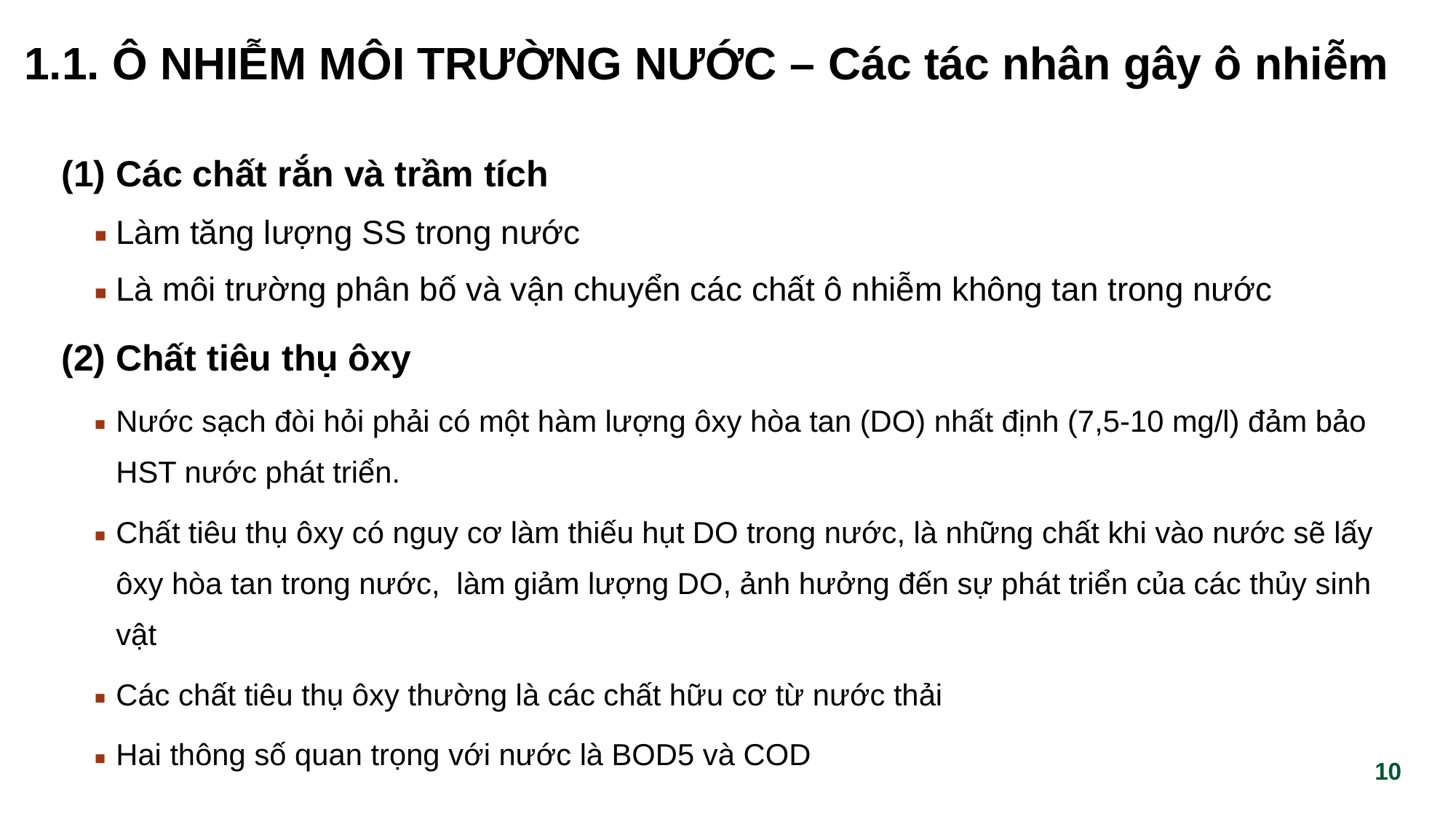

# 1.1. Ô NHIỄM MÔI TRƯỜNG NƯỚC – Các tác nhân gây ô nhiễm
(1) Các chất rắn và trầm tích
Làm tăng lượng SS trong nước
Là môi trường phân bố và vận chuyển các chất ô nhiễm không tan trong nước
(2) Chất tiêu thụ ôxy
Nước sạch đòi hỏi phải có một hàm lượng ôxy hòa tan (DO) nhất định (7,5-10 mg/l) đảm bảo HST nước phát triển.
Chất tiêu thụ ôxy có nguy cơ làm thiếu hụt DO trong nước, là những chất khi vào nước sẽ lấy ôxy hòa tan trong nước,  làm giảm lượng DO, ảnh hưởng đến sự phát triển của các thủy sinh vật
Các chất tiêu thụ ôxy thường là các chất hữu cơ từ nước thải
Hai thông số quan trọng với nước là BOD5 và COD

10
10